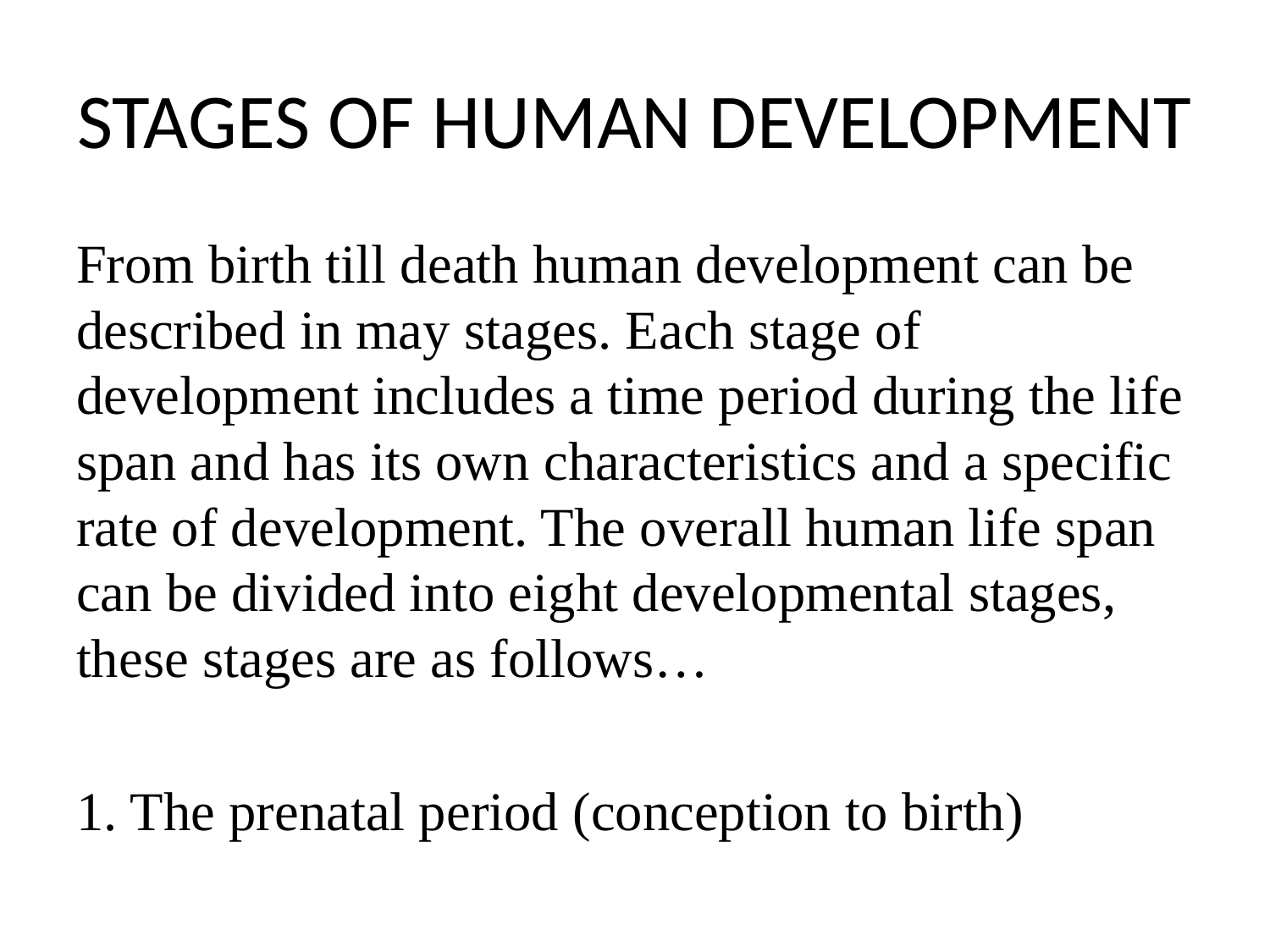

# STAGES OF HUMAN DEVELOPMENT
From birth till death human development can be described in may stages. Each stage of development includes a time period during the life span and has its own characteristics and a specific rate of development. The overall human life span can be divided into eight developmental stages, these stages are as follows…

1. The prenatal period (conception to birth)